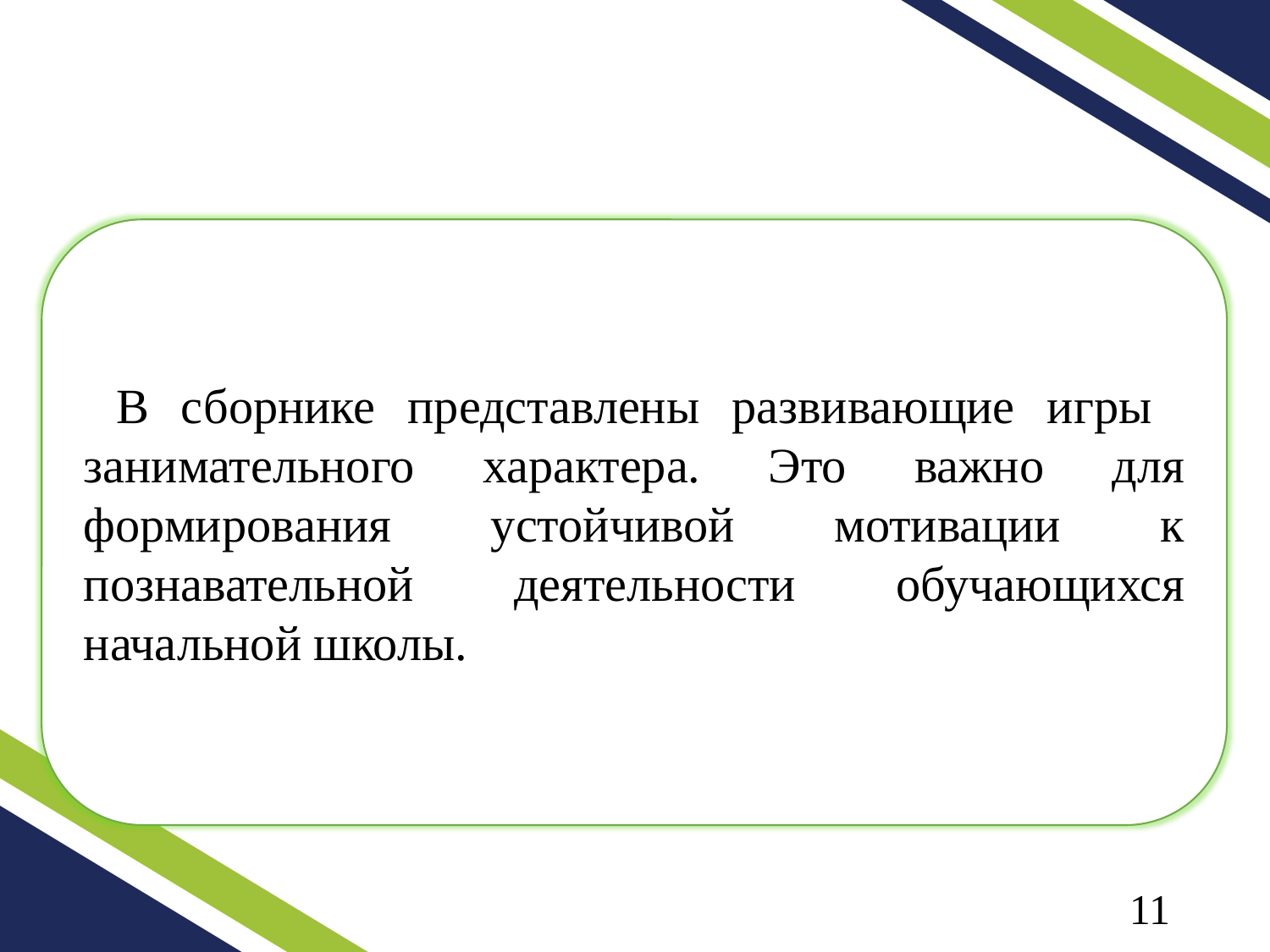

#
 В сборнике представлены развивающие игры  занимательного характера. Это важно для формирования устойчивой мотивации к познавательной деятельности обучающихся начальной школы.
11